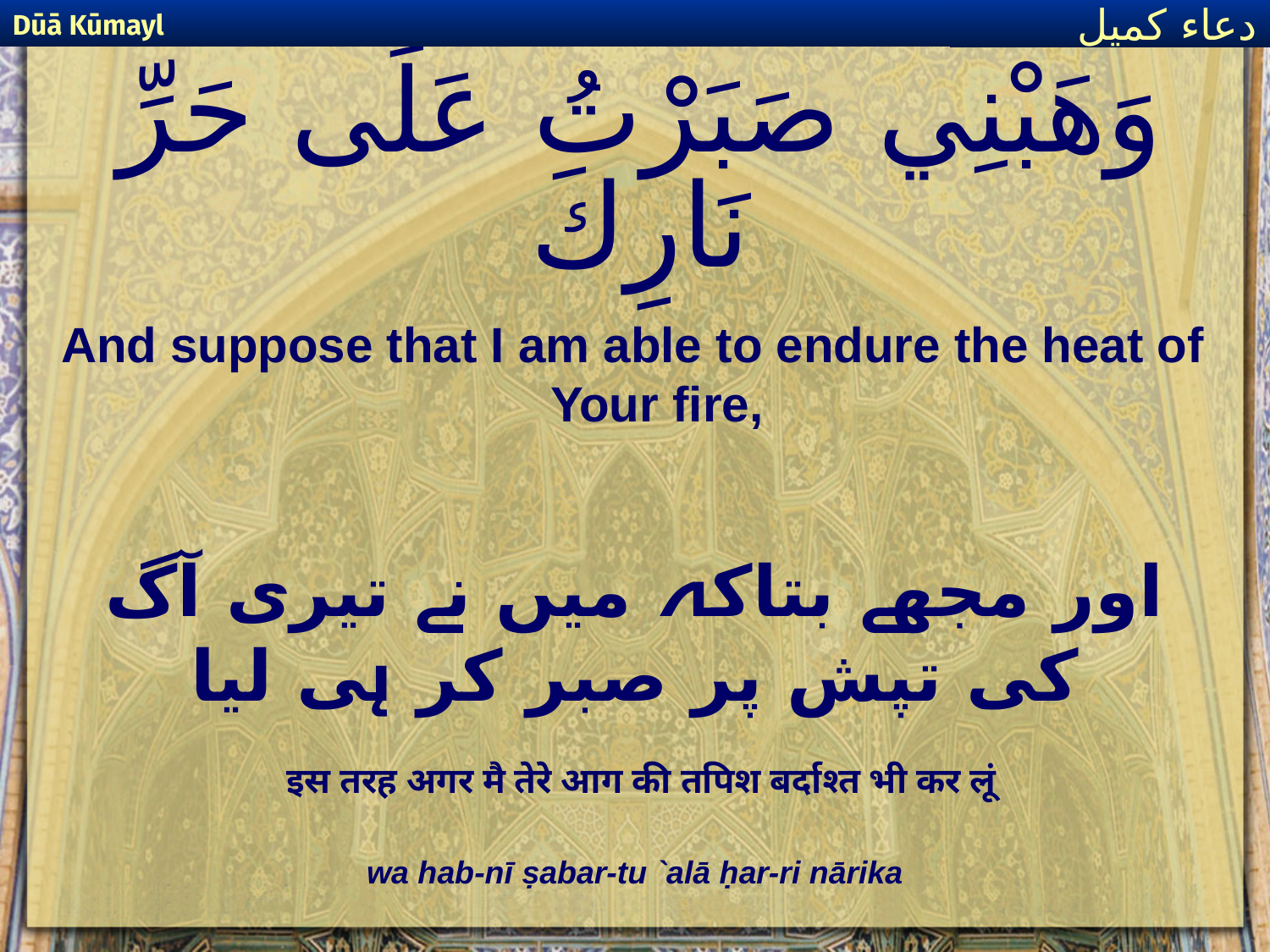

Dūā Kūmayl
دعاء كميل
# وَهَبْنِي صَبَرْتُ عَلَى حَرِّ نَارِكَ
And suppose that I am able to endure the heat of Your fire,
اور مجھے بتاکہ میں نے تیری آگ کی تپش پر صبر کر ہی لیا
इस तरह अगर मै तेरे आग की तपिश बर्दाश्त भी कर लूं
wa hab-nī ṣabar-tu `alā ḥar-ri nārika